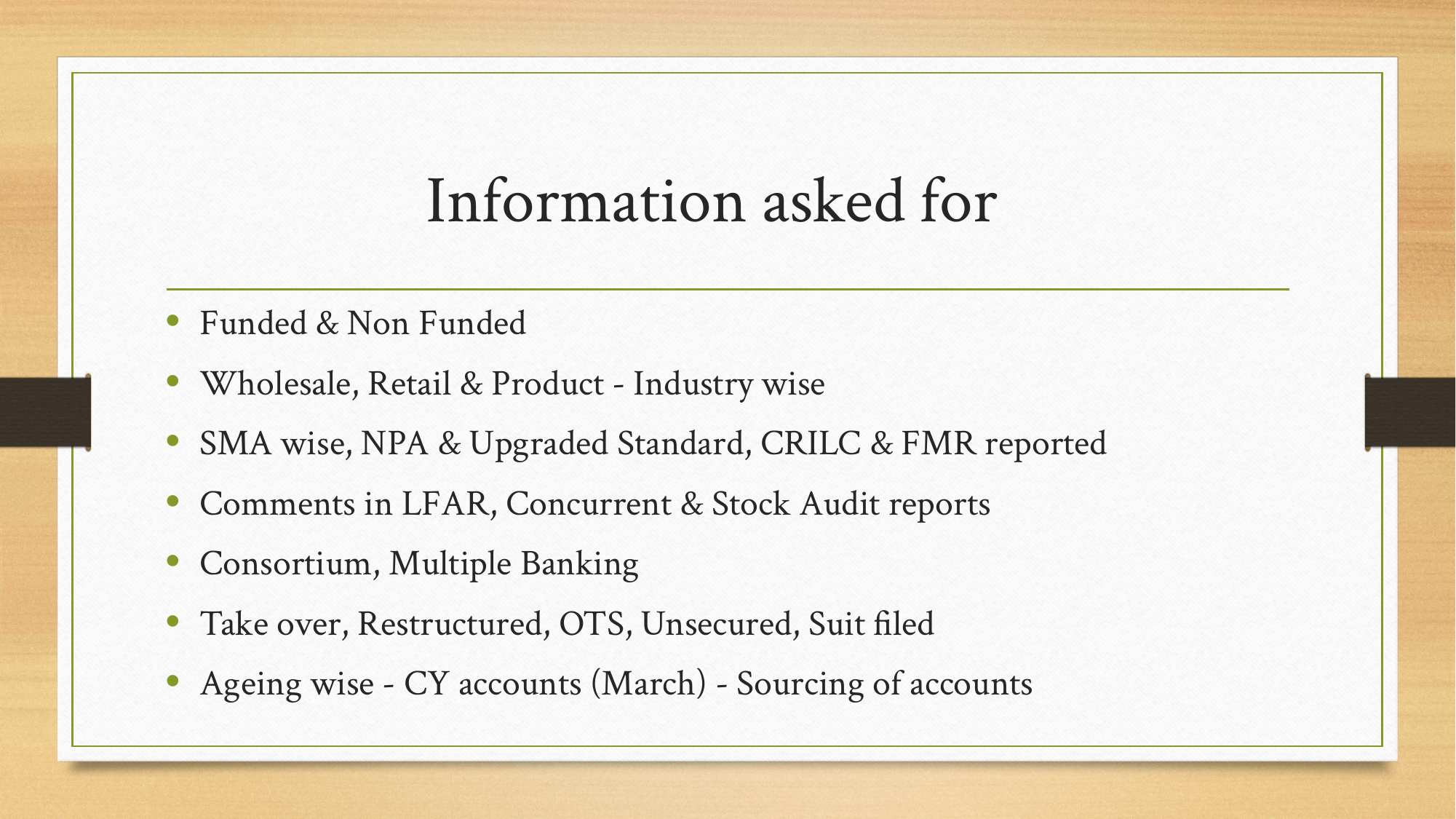

# Information asked for
Funded & Non Funded
Wholesale, Retail & Product - Industry wise
SMA wise, NPA & Upgraded Standard, CRILC & FMR reported
Comments in LFAR, Concurrent & Stock Audit reports
Consortium, Multiple Banking
Take over, Restructured, OTS, Unsecured, Suit filed
Ageing wise - CY accounts (March) - Sourcing of accounts